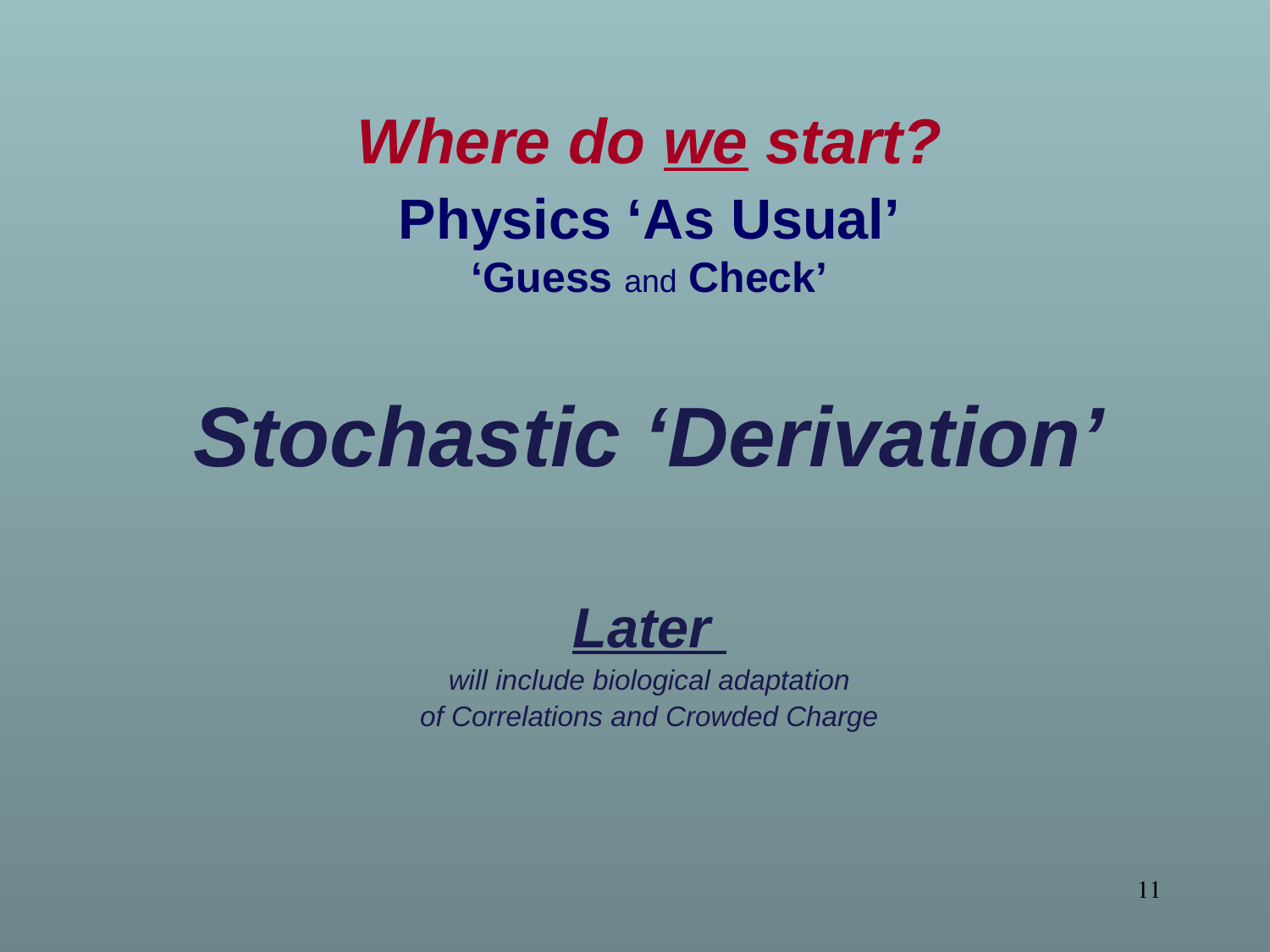

Where do we start?
Physics ‘As Usual’
‘Guess and Check’

Stochastic ‘Derivation’
Later
will include biological adaptation
of Correlations and Crowded Charge

11